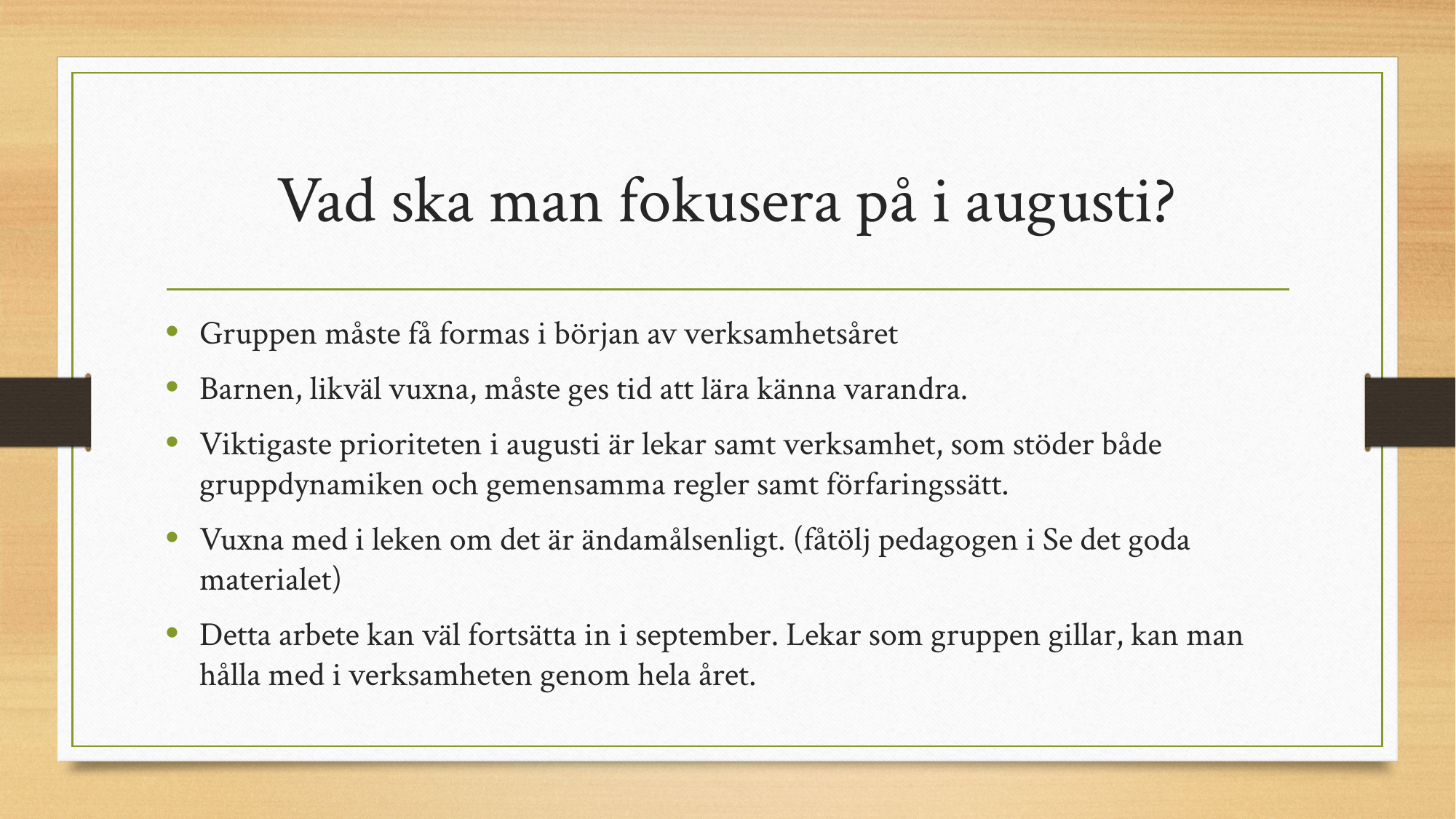

# Vad ska man fokusera på i augusti?
Gruppen måste få formas i början av verksamhetsåret
Barnen, likväl vuxna, måste ges tid att lära känna varandra.
Viktigaste prioriteten i augusti är lekar samt verksamhet, som stöder både gruppdynamiken och gemensamma regler samt förfaringssätt.
Vuxna med i leken om det är ändamålsenligt. (fåtölj pedagogen i Se det goda materialet)
Detta arbete kan väl fortsätta in i september. Lekar som gruppen gillar, kan man hålla med i verksamheten genom hela året.